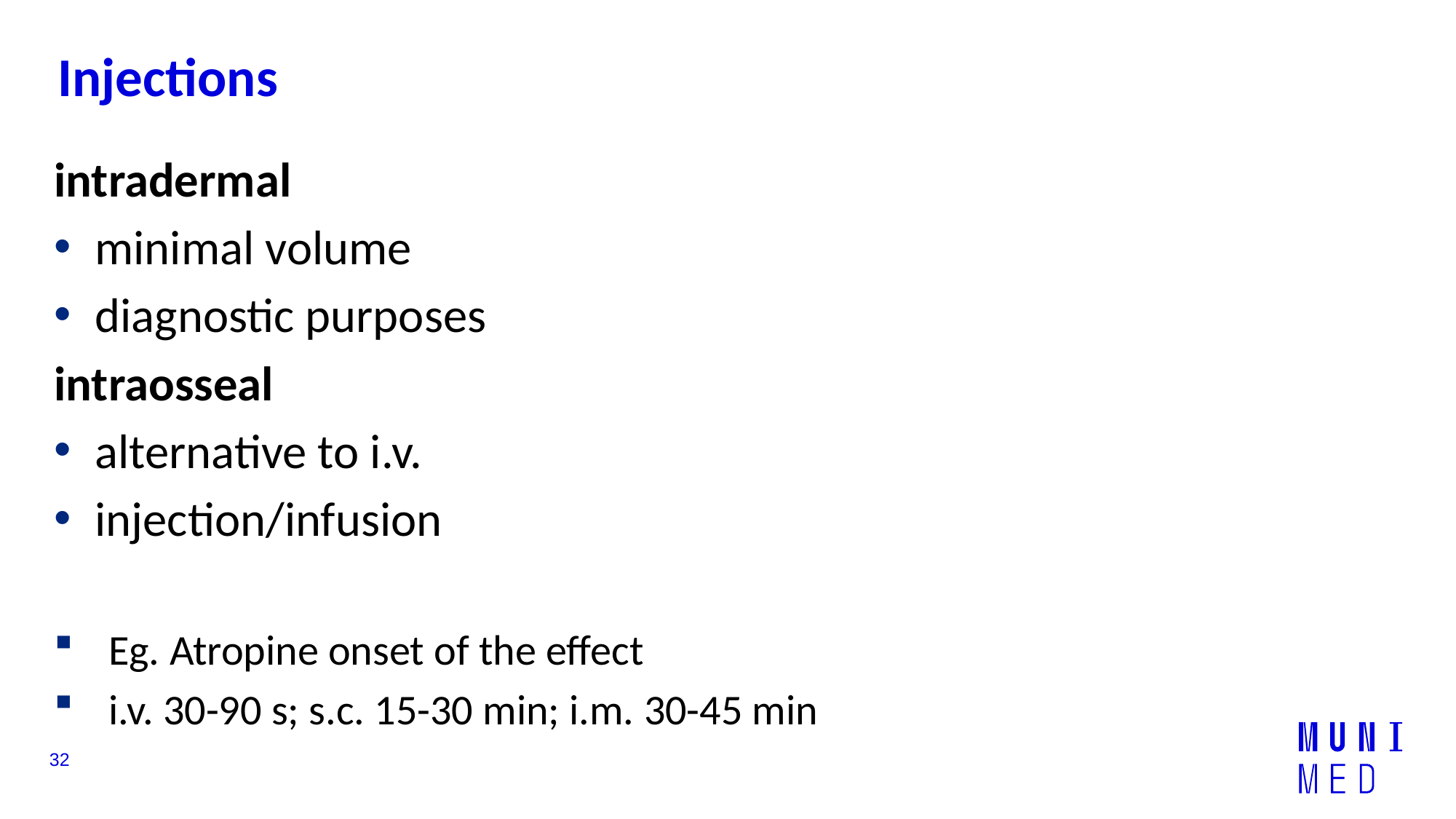

# Injections
intradermal
minimal volume
diagnostic purposes
intraosseal
alternative to i.v.
injection/infusion

Eg. Atropine onset of the effect
i.v. 30-90 s; s.c. 15-30 min; i.m. 30-45 min
32